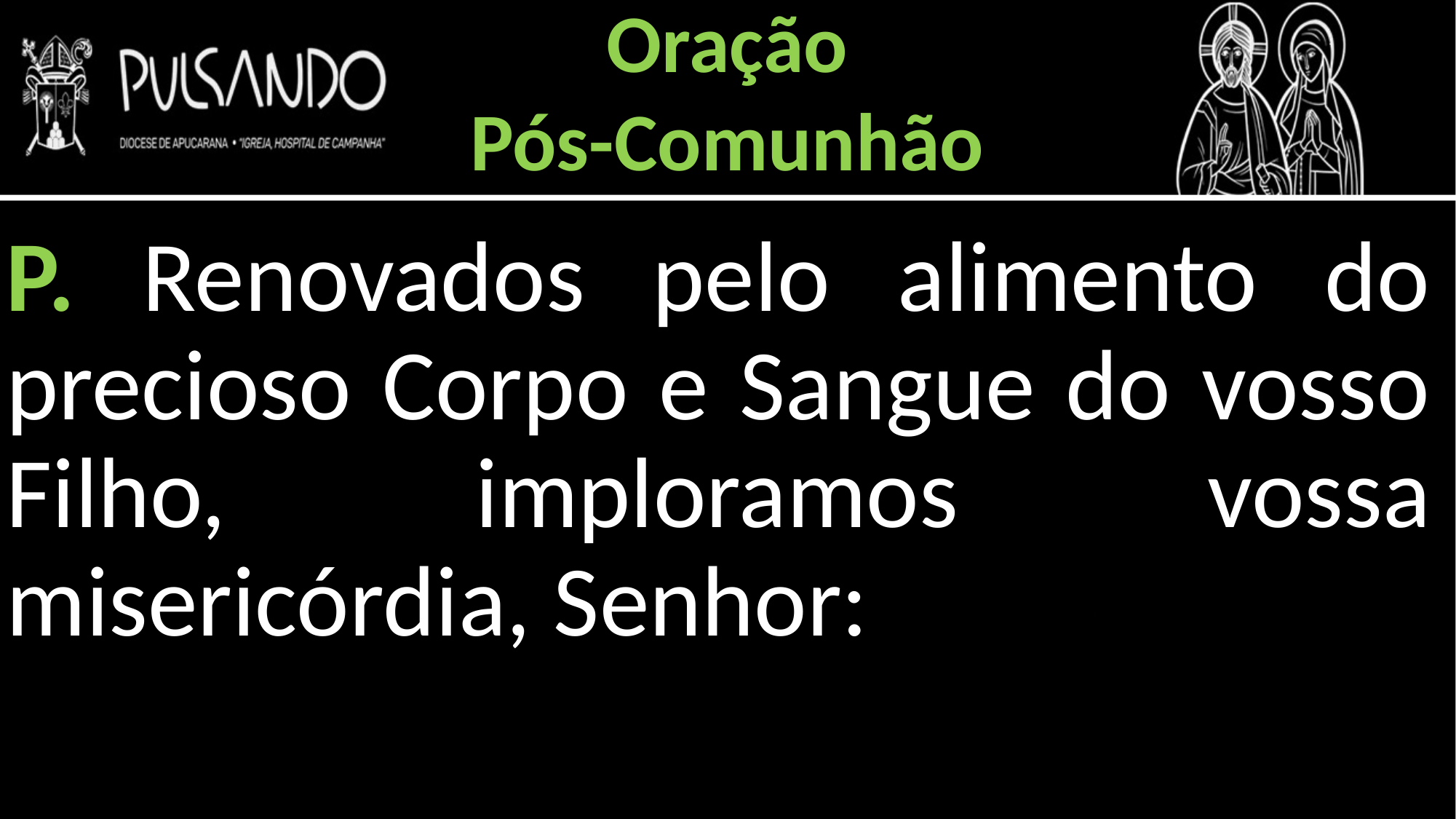

Oração
Pós-Comunhão
P. Renovados pelo alimento do precioso Corpo e Sangue do vosso Filho, imploramos vossa misericórdia, Senhor: